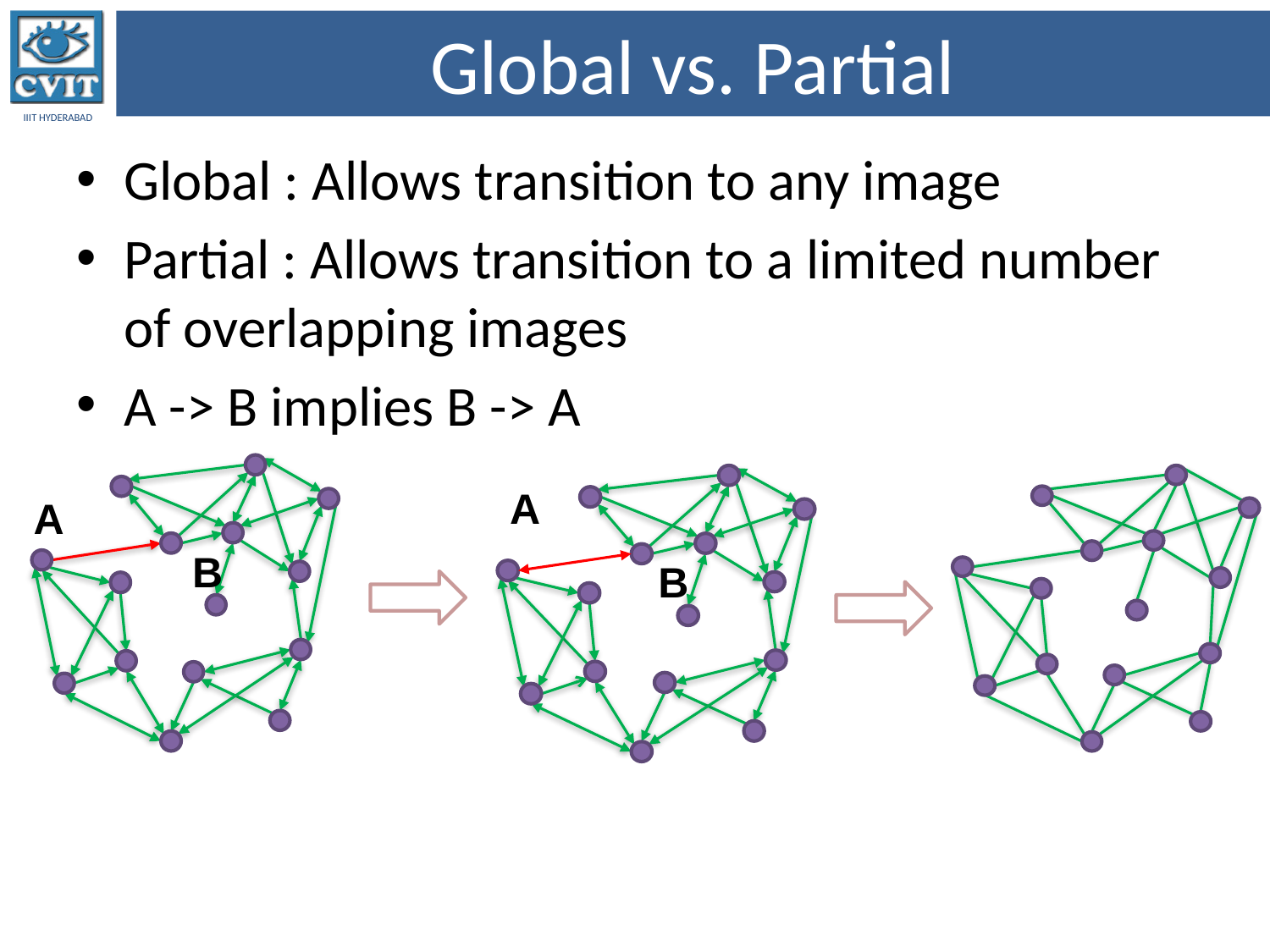

# Global vs. Partial
Global : Allows transition to any image
Partial : Allows transition to a limited number of overlapping images
A -> B implies B -> A

A
A
B
B